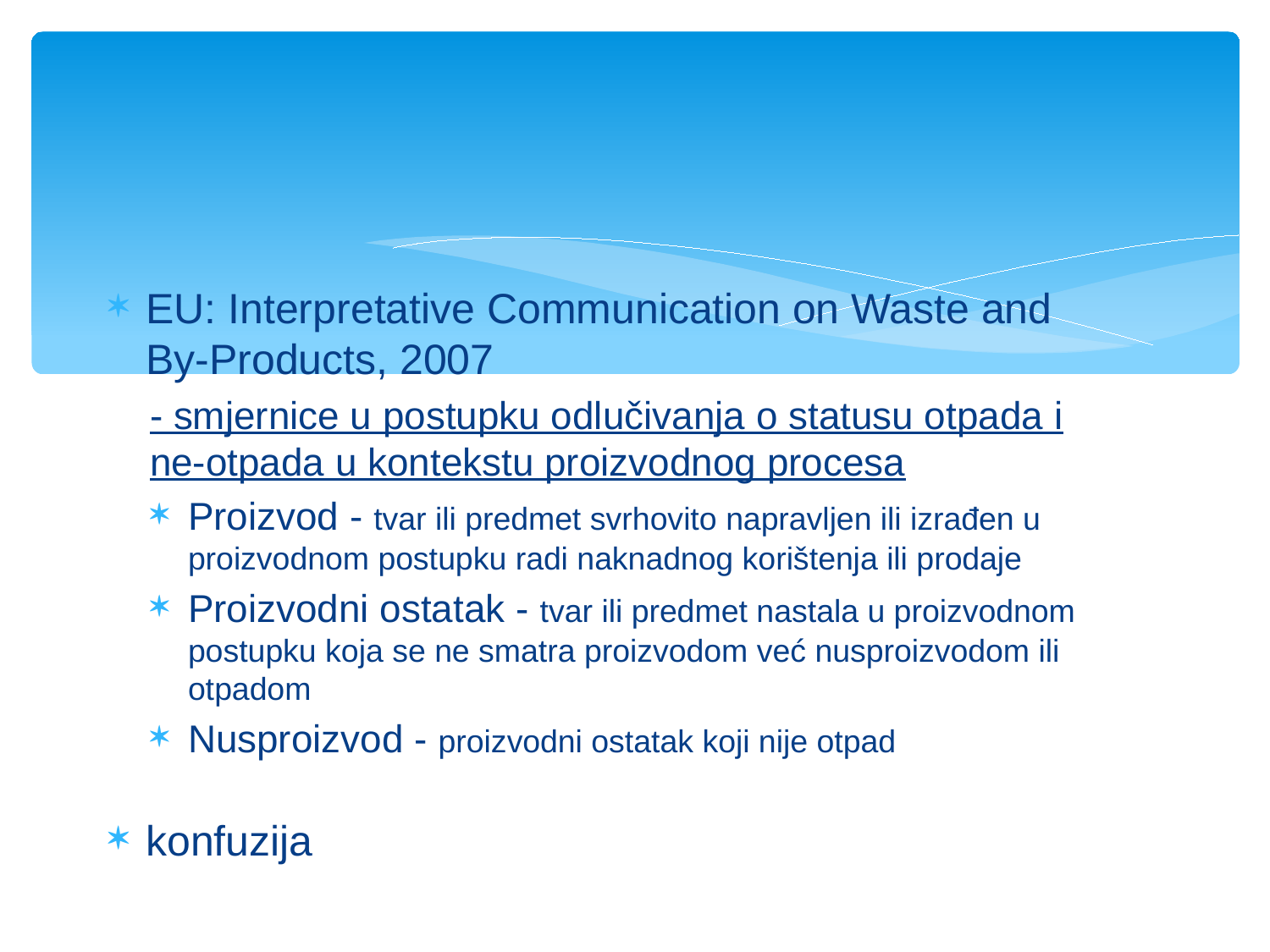

#
EU: Interpretative Communication on Waste and By-Products, 2007
- smjernice u postupku odlučivanja o statusu otpada i ne-otpada u kontekstu proizvodnog procesa
Proizvod - tvar ili predmet svrhovito napravljen ili izrađen u proizvodnom postupku radi naknadnog korištenja ili prodaje
Proizvodni ostatak - tvar ili predmet nastala u proizvodnom postupku koja se ne smatra proizvodom već nusproizvodom ili otpadom
Nusproizvod - proizvodni ostatak koji nije otpad

konfuzija